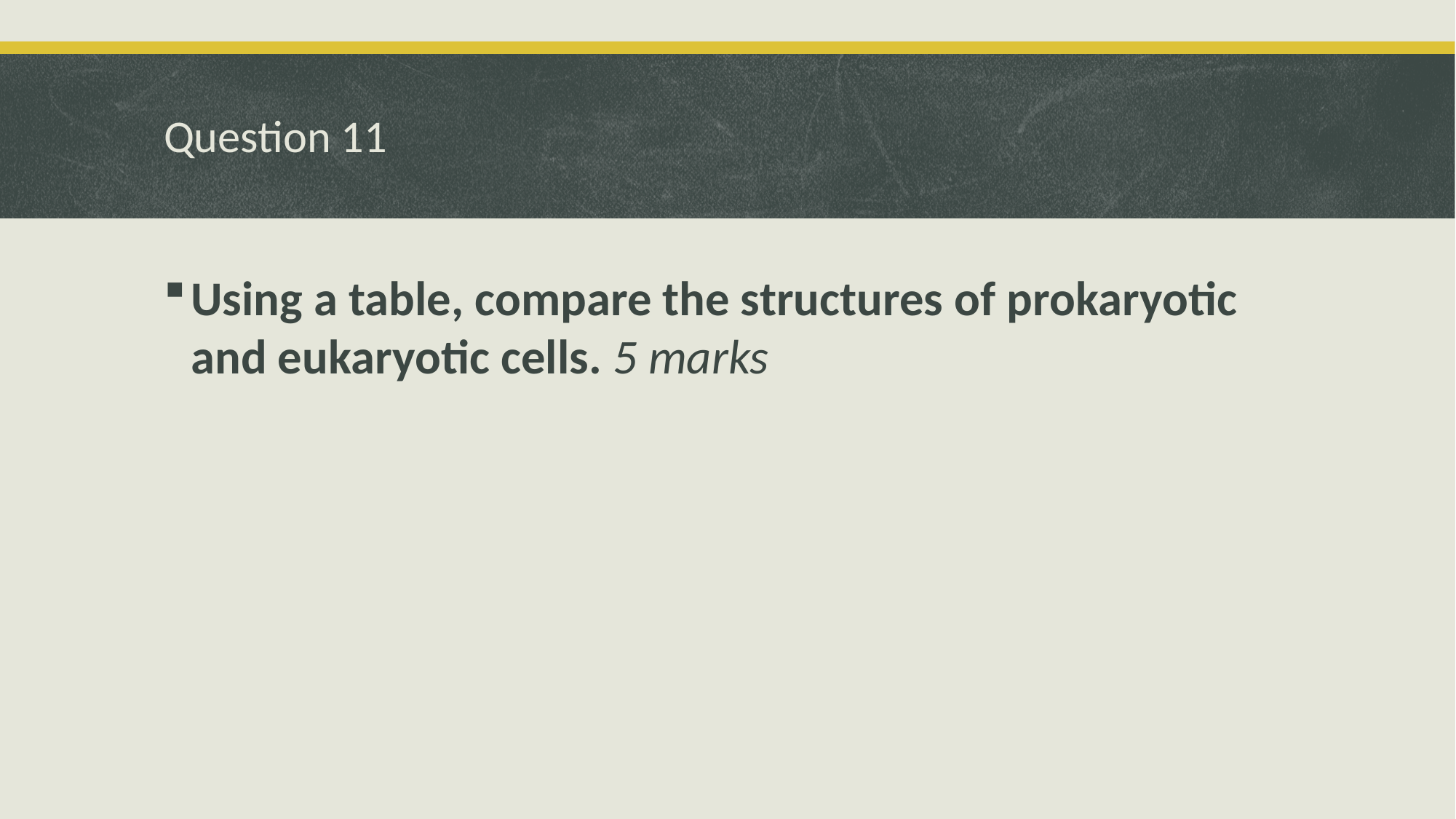

# Question 11
Using a table, compare the structures of prokaryotic and eukaryotic cells. 5 marks